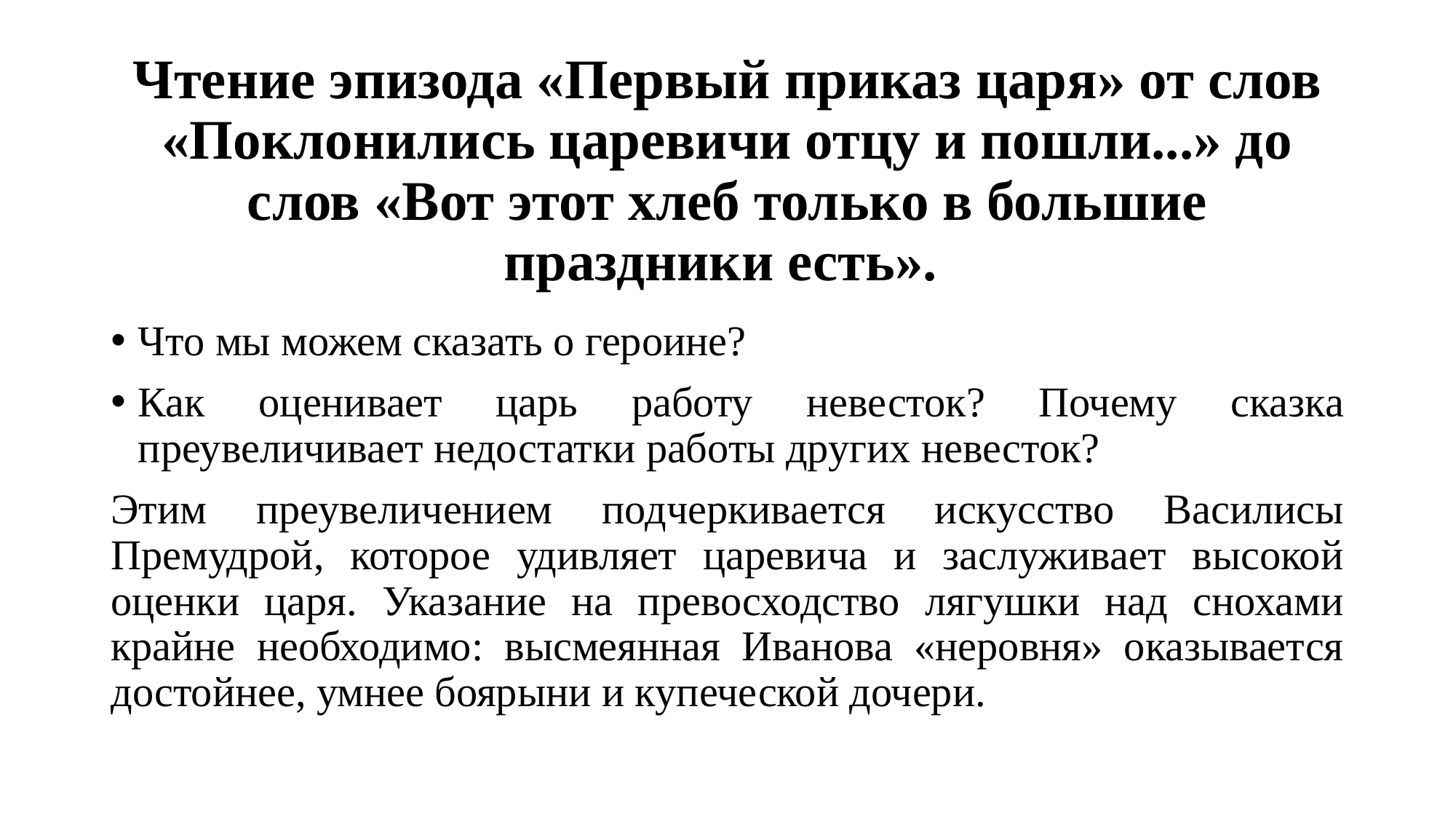

# Чтение эпизода «Первый приказ царя» от слов «Поклонились царевичи отцу и пошли...» до слов «Вот этот хлеб только в большие праздники есть».
Что мы можем сказать о героине?
Как оценивает царь работу невесток? Почему сказка преувеличивает недостатки работы других невесток?
Этим преувеличением подчеркивается искусство Василисы Премудрой, которое удивляет царевича и заслуживает высокой оценки царя. Указание на превосходство лягушки над снохами крайне необходимо: высмеянная Иванова «неровня» оказывается достойнее, умнее боярыни и купеческой дочери.